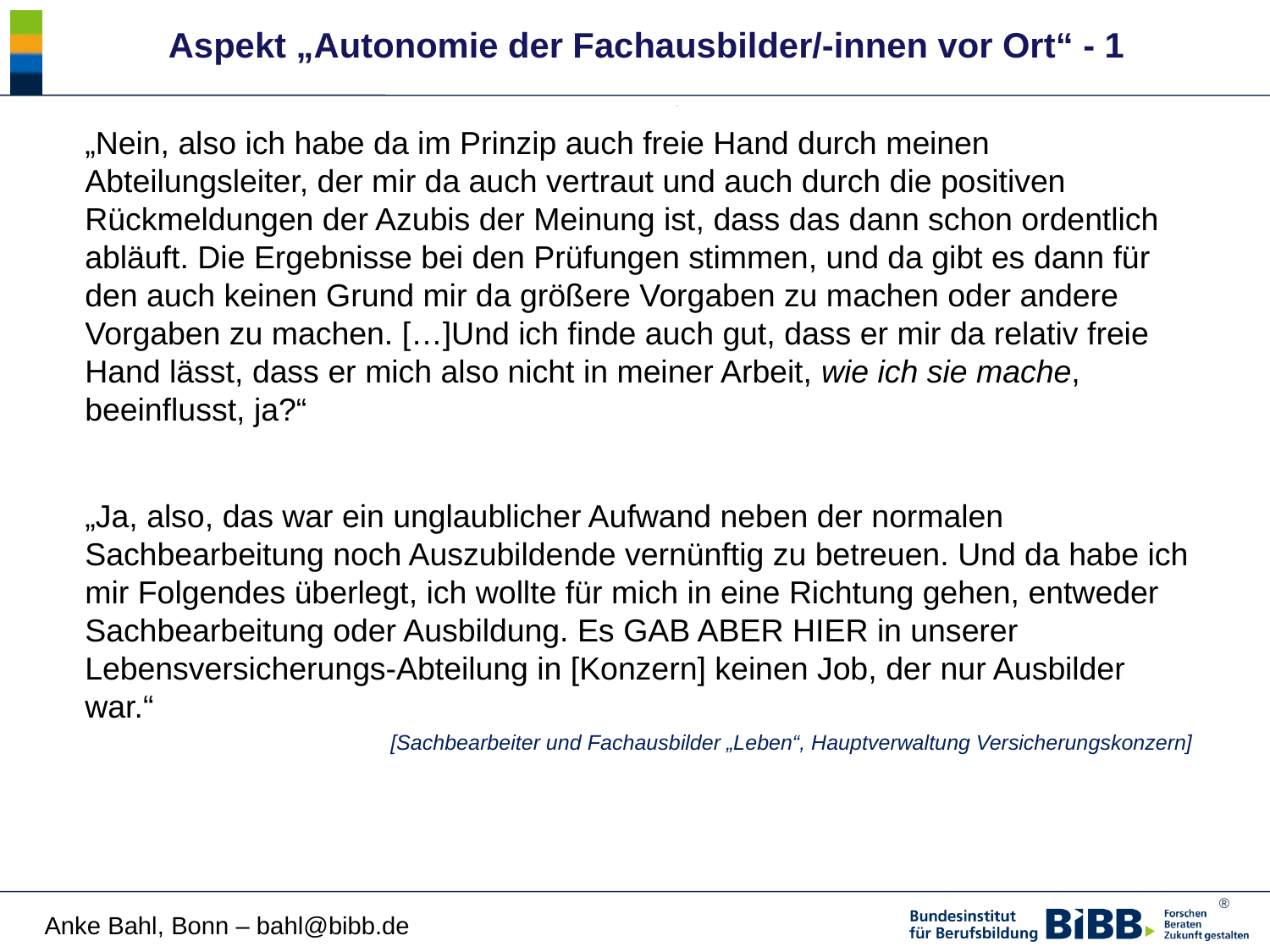

# Aspekt „Autonomie der Fachausbilder/-innen vor Ort“ - 1
	„Nein, also ich habe da im Prinzip auch freie Hand durch meinen Abteilungsleiter, der mir da auch vertraut und auch durch die positiven Rückmeldungen der Azubis der Meinung ist, dass das dann schon ordentlich abläuft. Die Ergebnisse bei den Prüfungen stimmen, und da gibt es dann für den auch keinen Grund mir da größere Vorgaben zu machen oder andere Vorgaben zu machen. […]Und ich finde auch gut, dass er mir da relativ freie Hand lässt, dass er mich also nicht in meiner Arbeit, wie ich sie mache, beeinflusst, ja?“

„Ja, also, das war ein unglaublicher Aufwand neben der normalen Sachbearbeitung noch Auszubildende vernünftig zu betreuen. Und da habe ich mir Folgendes überlegt, ich wollte für mich in eine Richtung gehen, entweder Sachbearbeitung oder Ausbildung. Es GAB ABER HIER in unserer Lebensversicherungs-Abteilung in [Konzern] keinen Job, der nur Ausbilder war.“
[Sachbearbeiter und Fachausbilder „Leben“, Hauptverwaltung Versicherungskonzern]